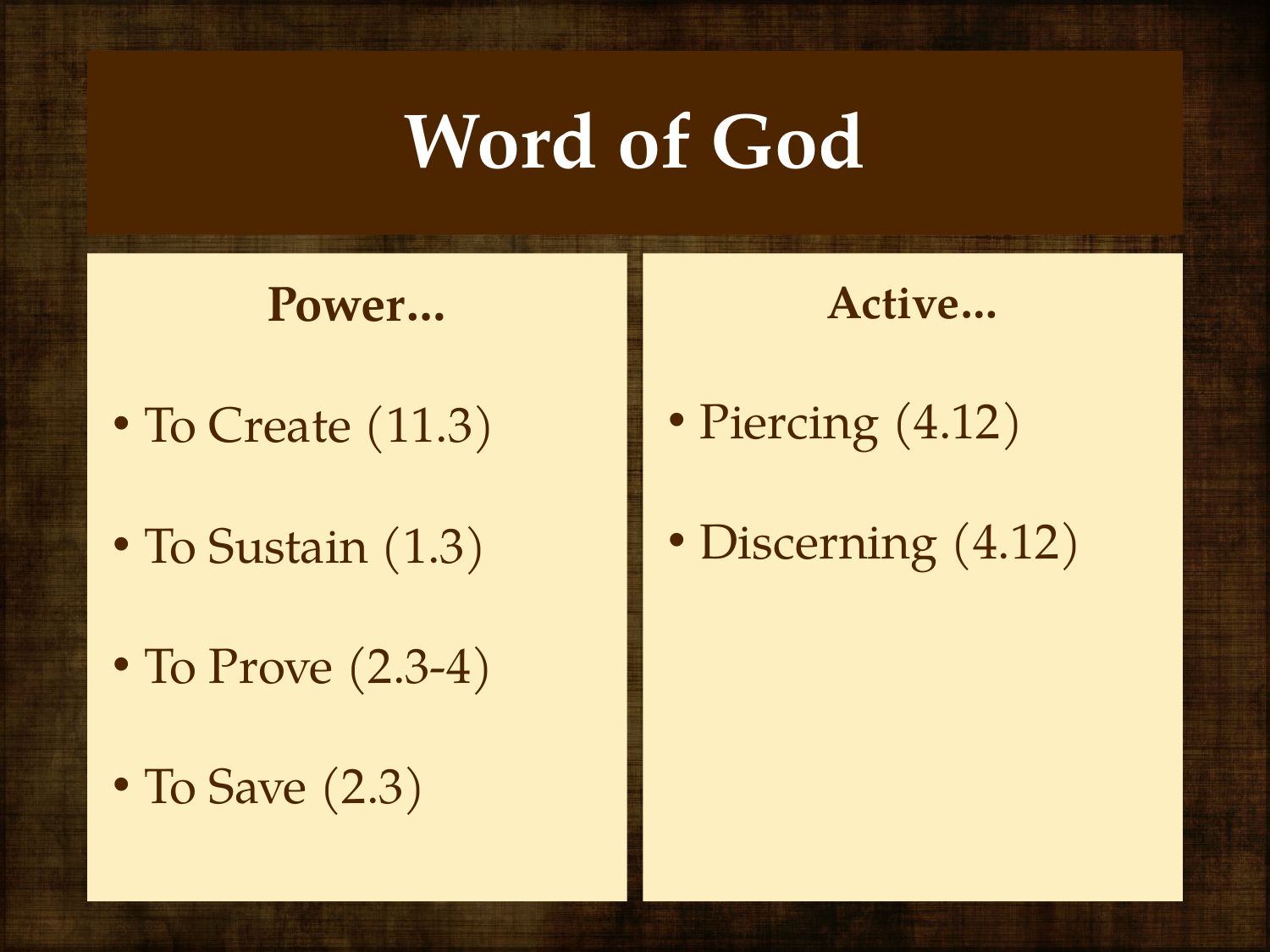

# Word of God
Power…
To Create (11.3)
To Sustain (1.3)
To Prove (2.3-4)
To Save (2.3)
Active…
Piercing (4.12)
Discerning (4.12)